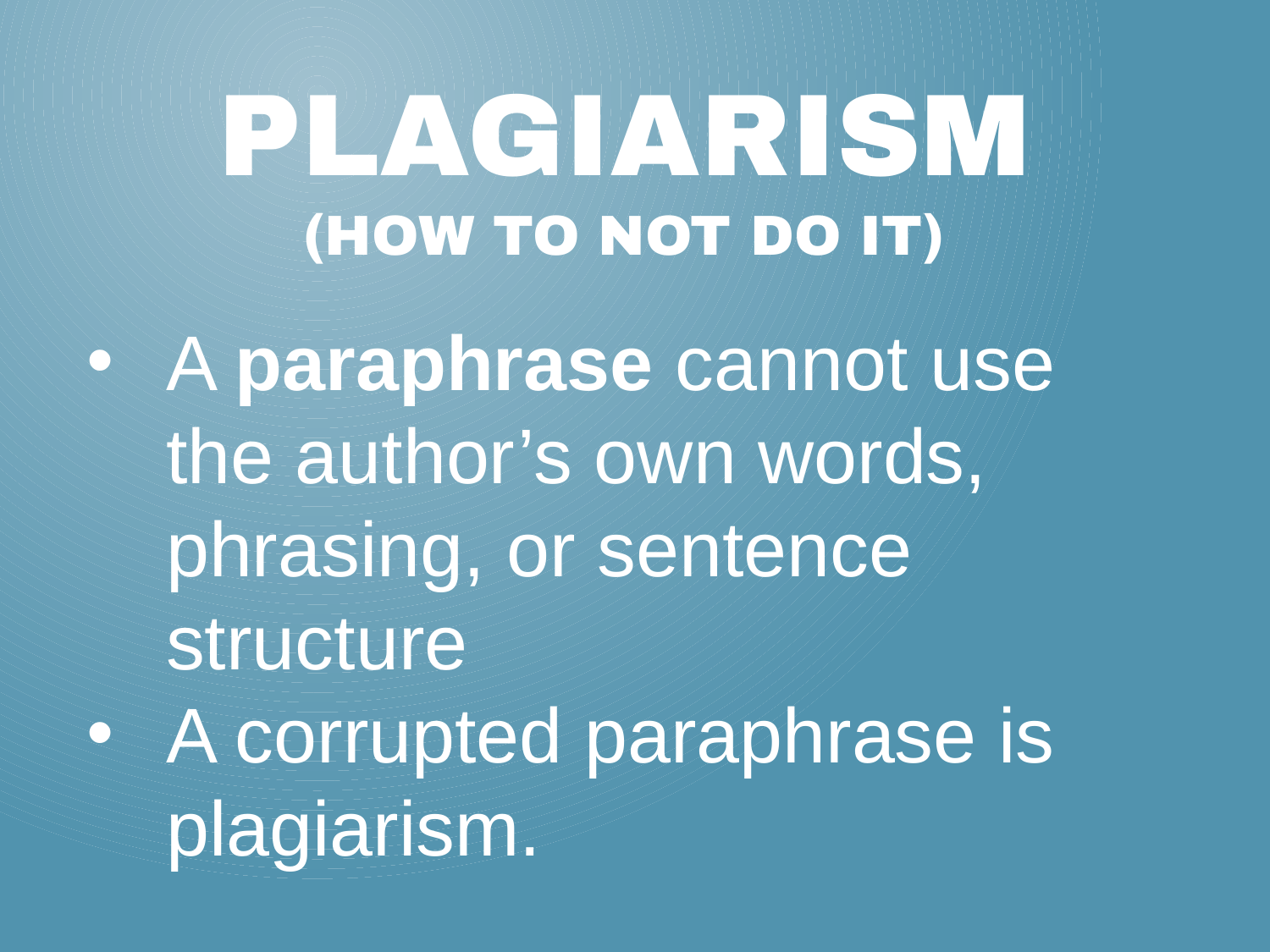

# Plagiarism (How to not do it)
A paraphrase cannot use the author’s own words, phrasing, or sentence structure
A corrupted paraphrase is plagiarism.